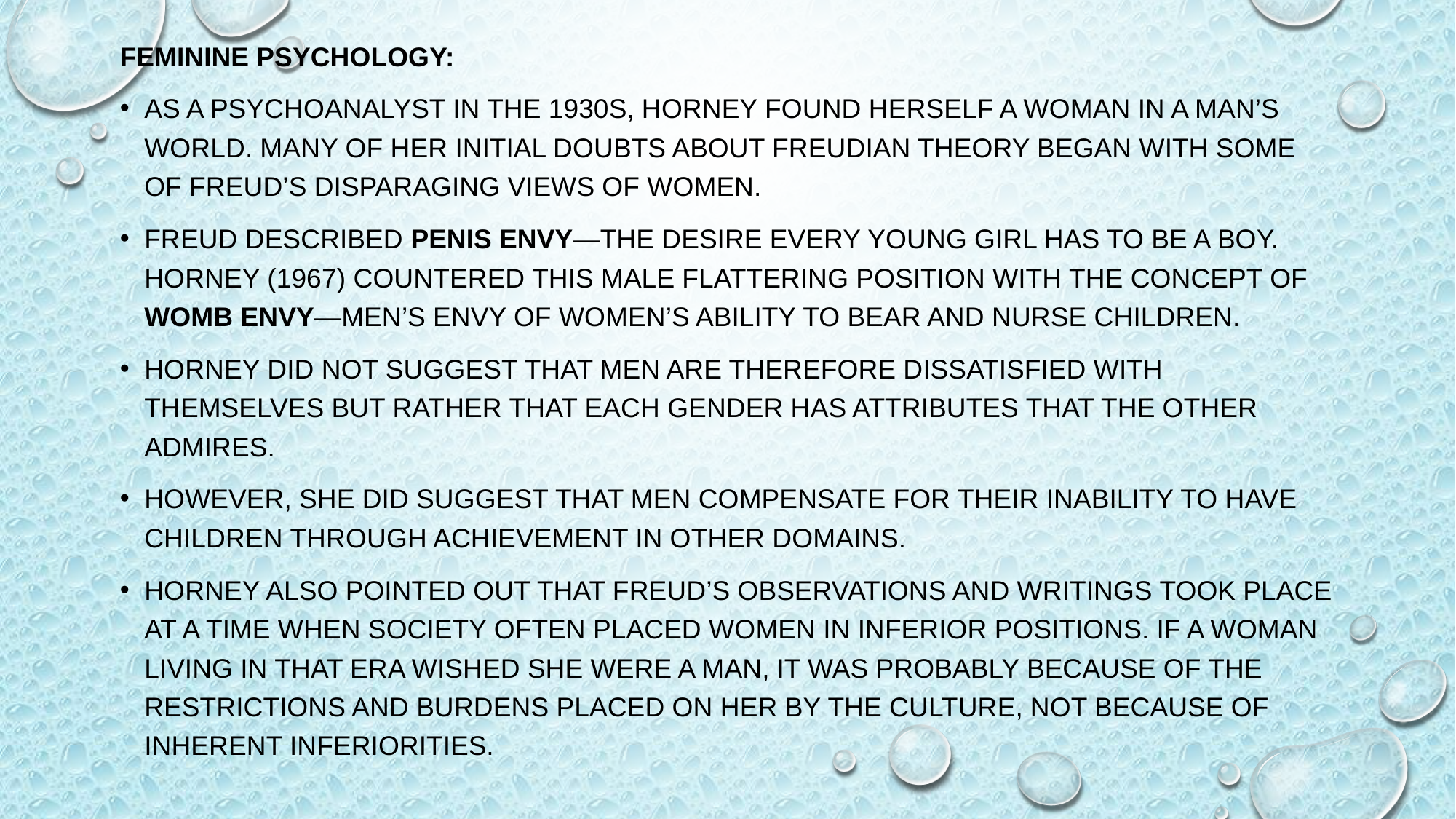

Feminine Psychology:
As a psychoanalyst in the 1930s, Horney found herself a woman in a man’s world. Many of her initial doubts about Freudian theory began with some of Freud’s disparaging views of women.
Freud described penis envy—the desire every young girl has to be a boy. Horney (1967) countered this male flattering position with the concept of womb envy—men’s envy of women’s ability to bear and nurse children.
Horney did not suggest that men are therefore dissatisfied with themselves but rather that each gender has attributes that the other admires.
However, she did suggest that men compensate for their inability to have children through achievement in other domains.
Horney also pointed out that Freud’s observations and writings took place at a time when society often placed women in inferior positions. If a woman living in that era wished she were a man, it was probably because of the restrictions and burdens placed on her by the culture, not because of inherent inferiorities.